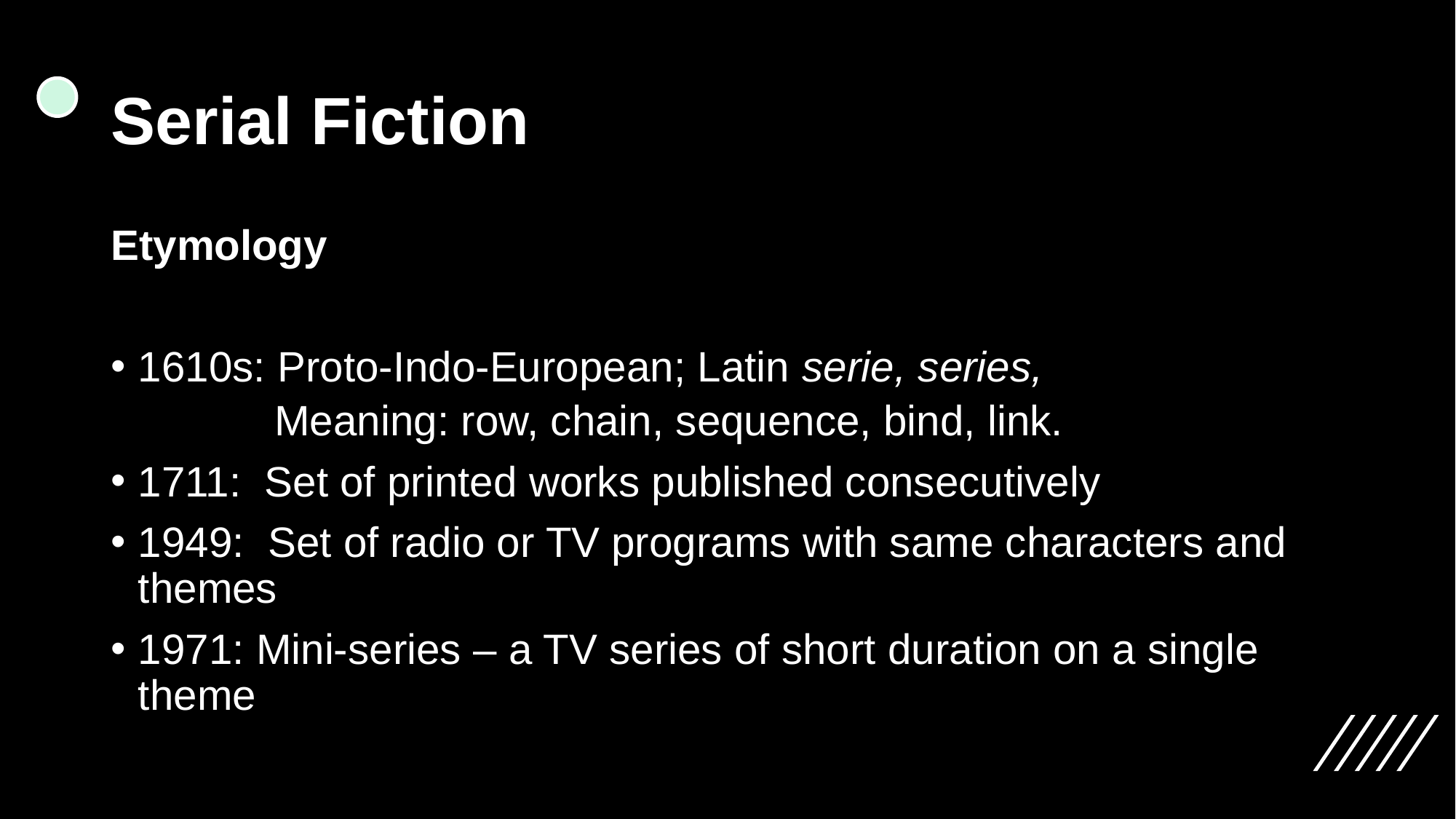

# Serial Fiction
Etymology

1610s: Proto-Indo-European; Latin serie, series,
Meaning: row, chain, sequence, bind, link.
1711:  Set of printed works published consecutively
1949:  Set of radio or TV programs with same characters and themes
1971: Mini-series – a TV series of short duration on a single theme